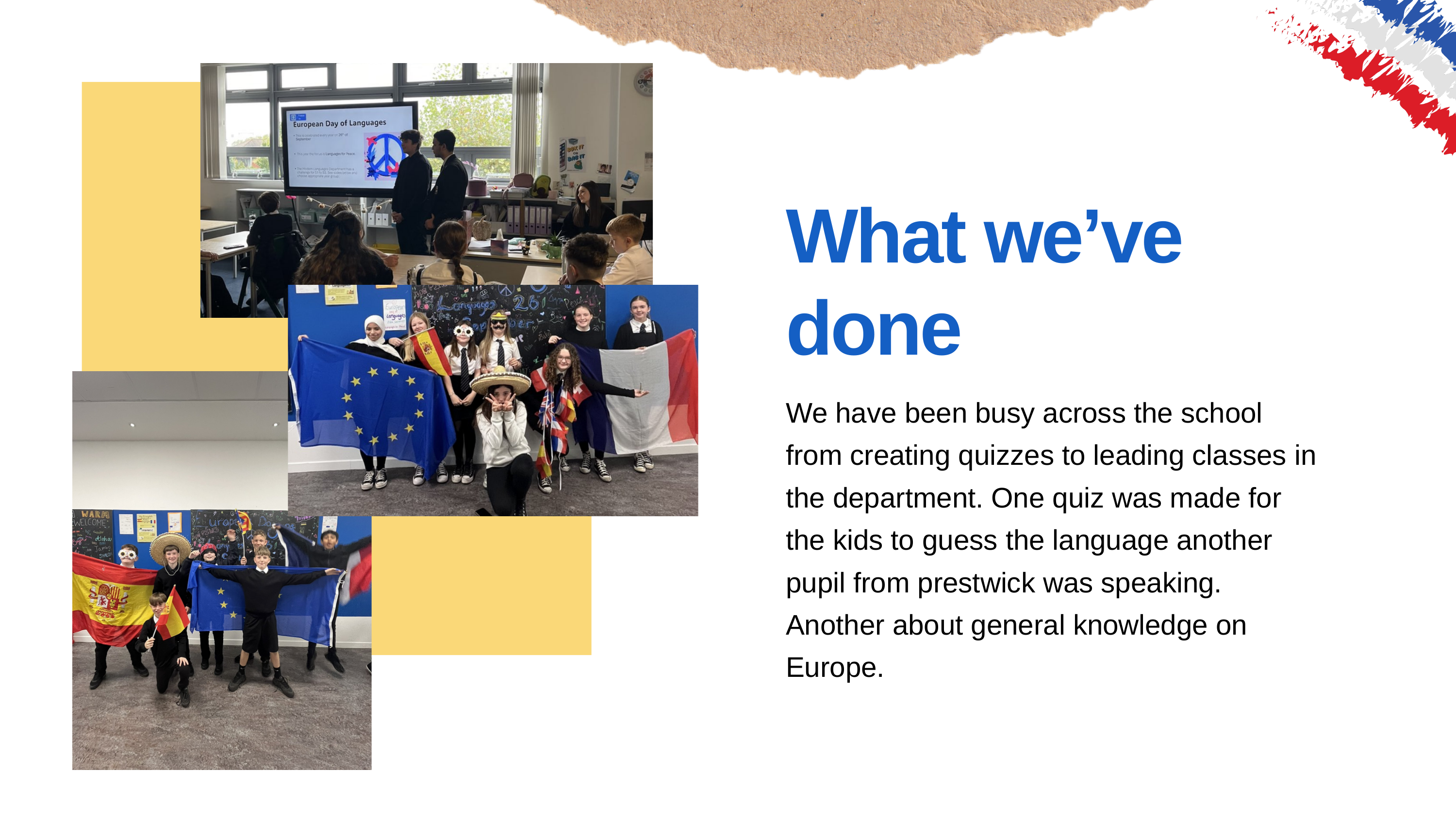

What we’ve done
We have been busy across the school from creating quizzes to leading classes in the department. One quiz was made for the kids to guess the language another pupil from prestwick was speaking. Another about general knowledge on Europe.